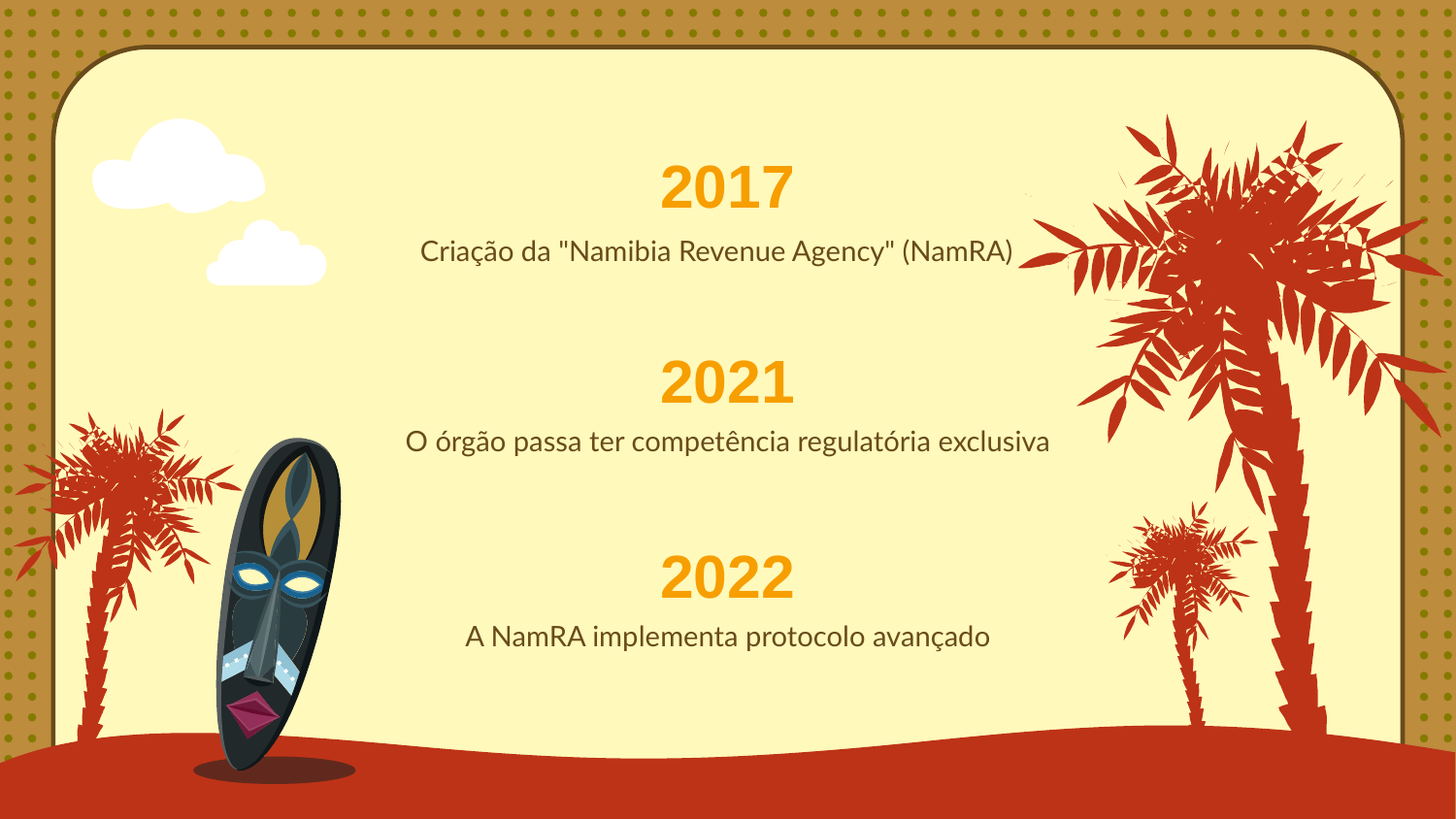

# 2017
Criação da "Namibia Revenue Agency" (NamRA)

2021

O órgão passa ter competência regulatória exclusiva

2022
A NamRA implementa protocolo avançado